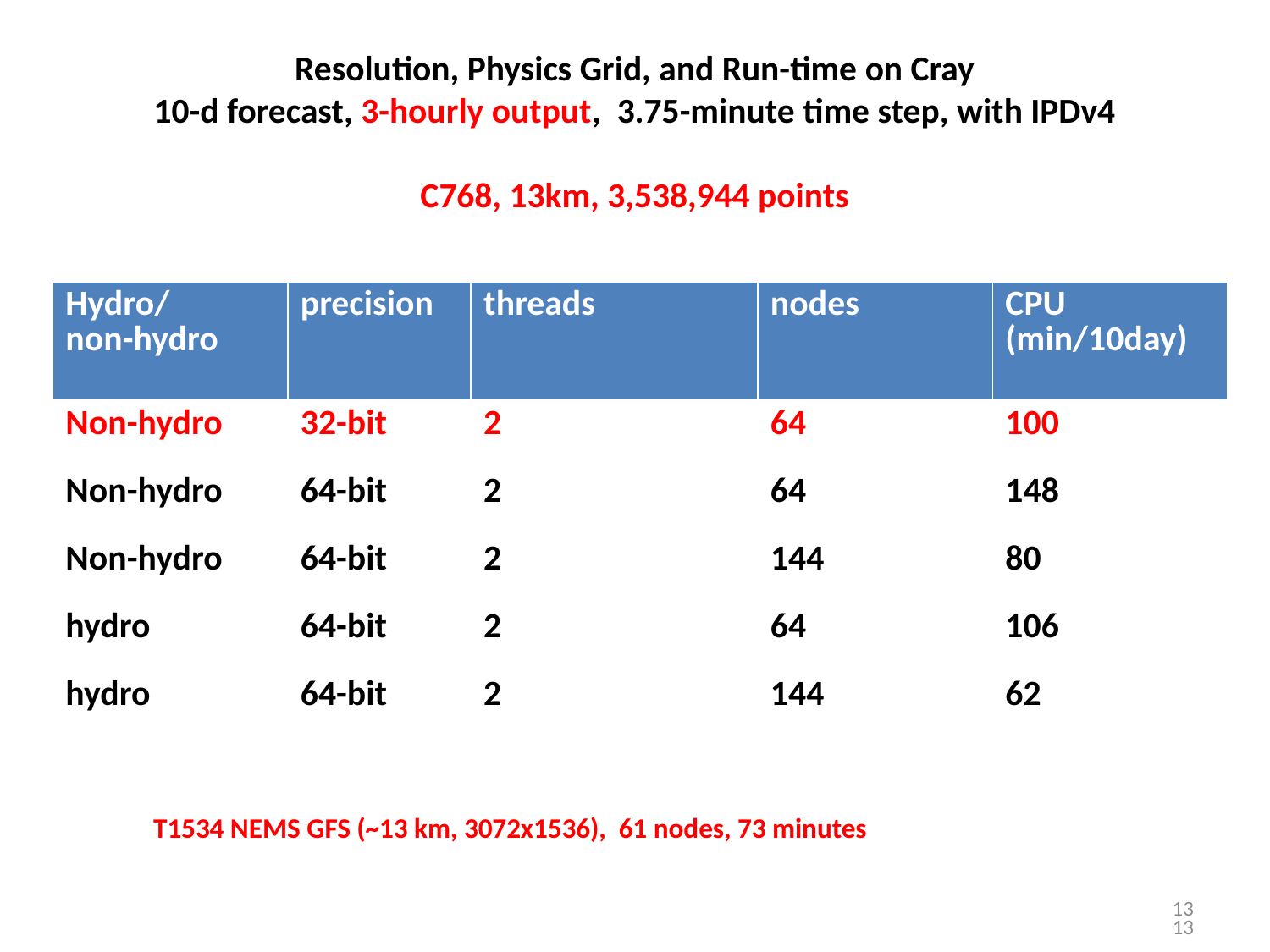

Resolution, Physics Grid, and Run-time on Cray
10-d forecast, 3-hourly output,  3.75-minute time step, with IPDv4
C768, 13km, 3,538,944 points
| Hydro/ non-hydro | precision | threads | nodes | CPU (min/10day) |
| --- | --- | --- | --- | --- |
| Non-hydro | 32-bit | 2 | 64 | 100 |
| Non-hydro | 64-bit | 2 | 64 | 148 |
| Non-hydro | 64-bit | 2 | 144 | 80 |
| hydro | 64-bit | 2 | 64 | 106 |
| hydro | 64-bit | 2 | 144 | 62 |
T1534 NEMS GFS (~13 km, 3072x1536),  61 nodes, 73 minutes
13
13